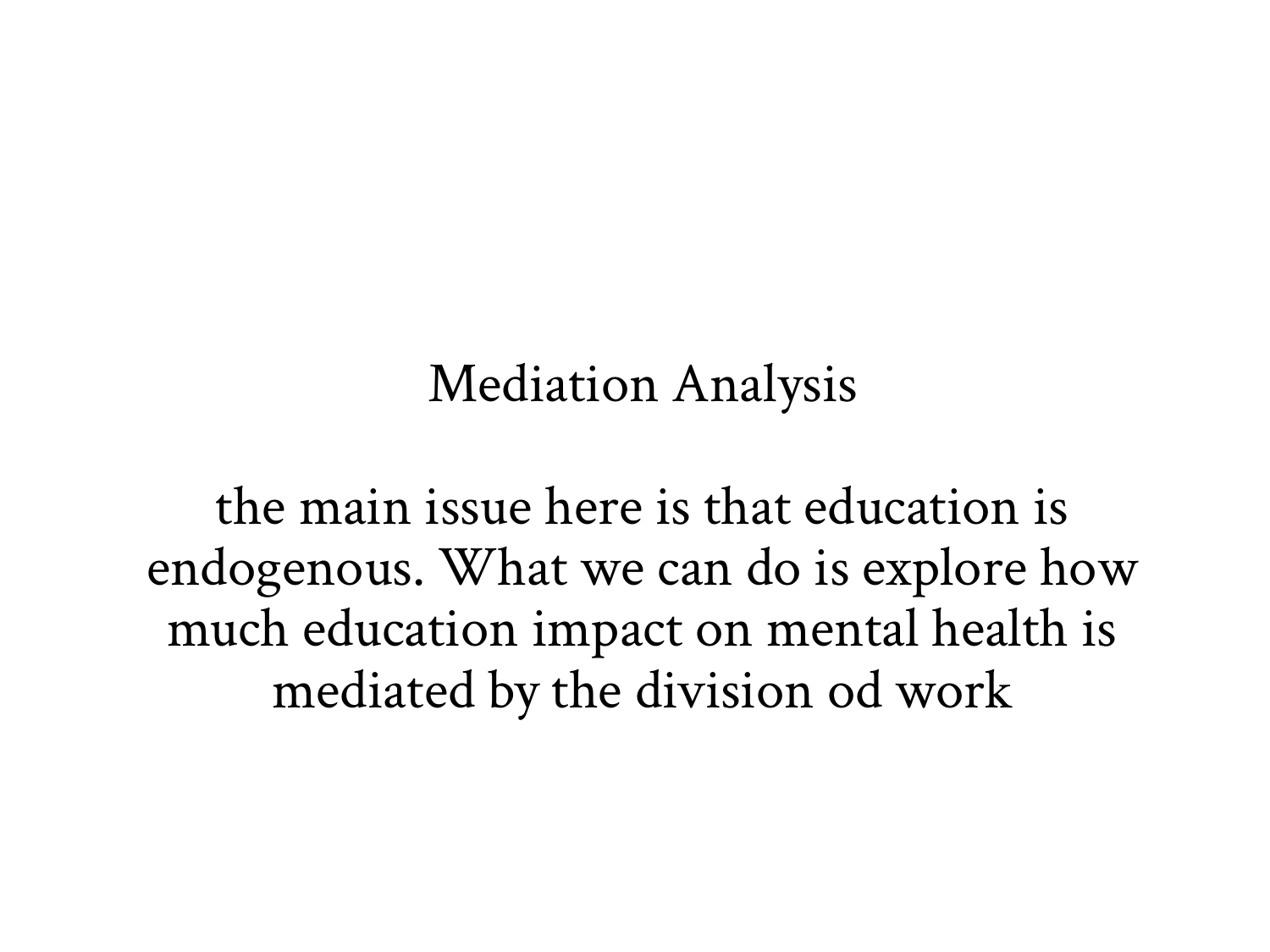

# Mediation Analysis the main issue here is that education is endogenous. What we can do is explore how much education impact on mental health is mediated by the division od work